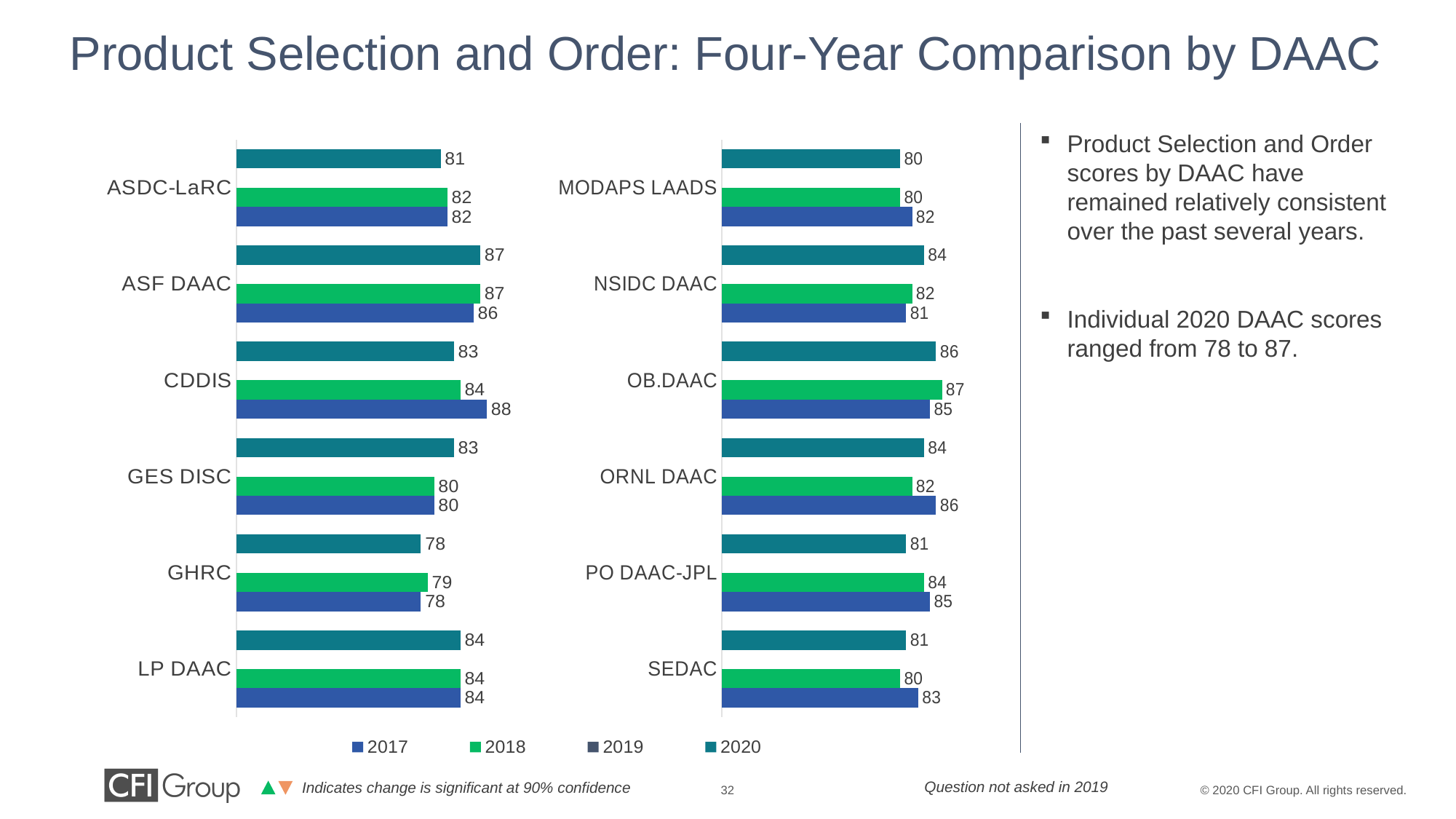

# Product Selection and Order: Four-Year Comparison by DAAC

### Chart

| Category | 2020 | 2019 | 2018 | 2017 |
|---|---|---|---|---|
| MODAPS LAADS | 80.0 | 0.0 | 80.0 | 82.0 |
| NSIDC DAAC | 84.0 | 0.0 | 82.0 | 81.0 |
| OB.DAAC | 86.0 | 0.0 | 87.0 | 85.0 |
| ORNL DAAC | 84.0 | 0.0 | 82.0 | 86.0 |
| PO DAAC-JPL | 81.0 | 0.0 | 84.0 | 85.0 |
| SEDAC | 81.0 | 0.0 | 80.0 | 83.0 |

### Chart

| Category | 2020 | 2019 | 2018 | 2017 |
|---|---|---|---|---|
| ASDC-LaRC | 81.0 | 0.0 | 82.0 | 82.0 |
| ASF DAAC | 87.0 | 0.0 | 87.0 | 86.0 |
| CDDIS | 83.0 | 0.0 | 84.0 | 88.0 |
| GES DISC | 83.0 | 0.0 | 80.0 | 80.0 |
| GHRC | 78.0 | 0.0 | 79.0 | 78.0 |
| LP DAAC | 84.0 | 0.0 | 84.0 | 84.0 |
Product Selection and Order scores by DAAC have remained relatively consistent over the past several years.

Individual 2020 DAAC scores ranged from 78 to 87.
Question not asked in 2019
Indicates change is significant at 90% confidence